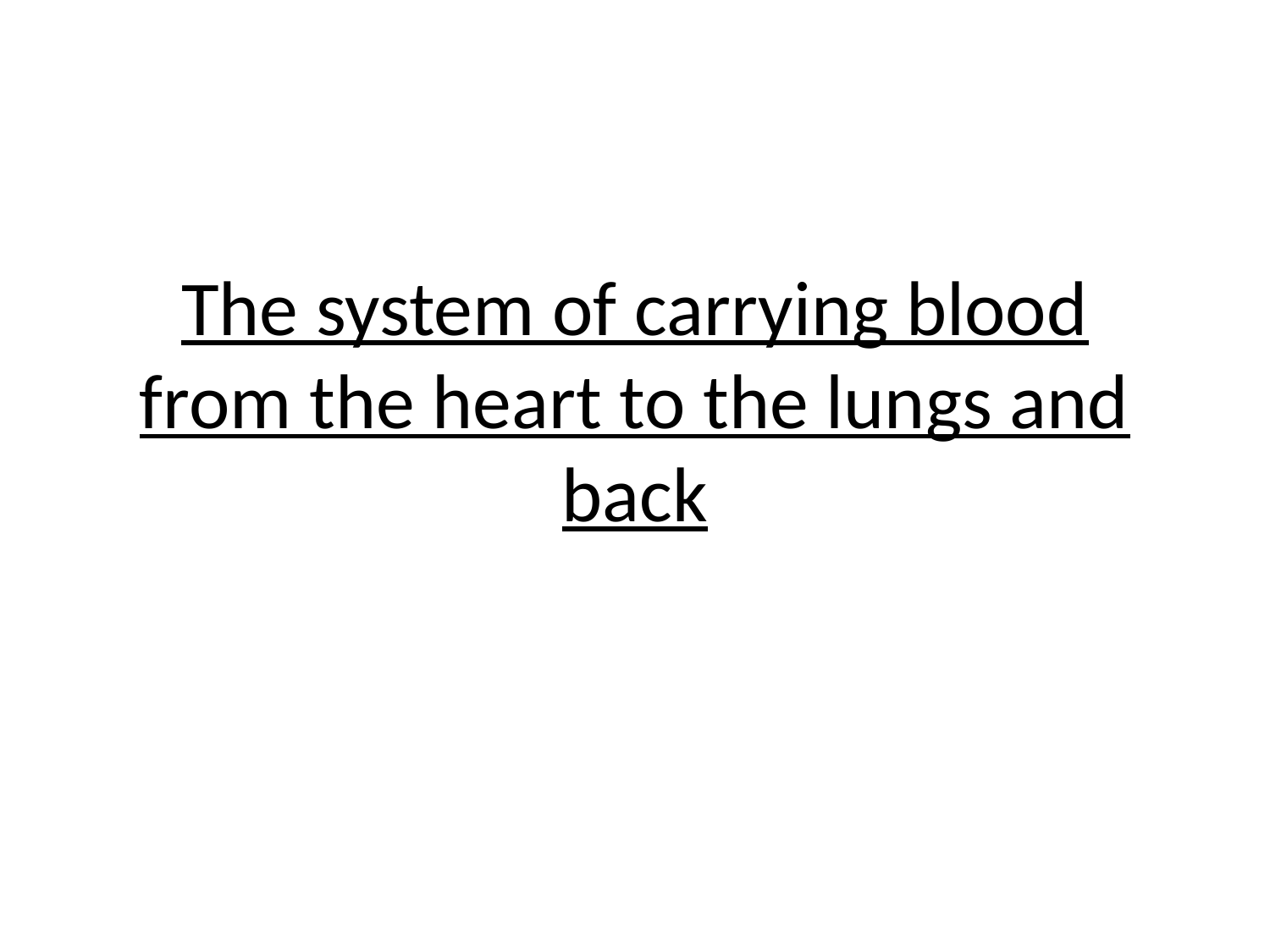

# The system of carrying blood from the heart to the lungs and back